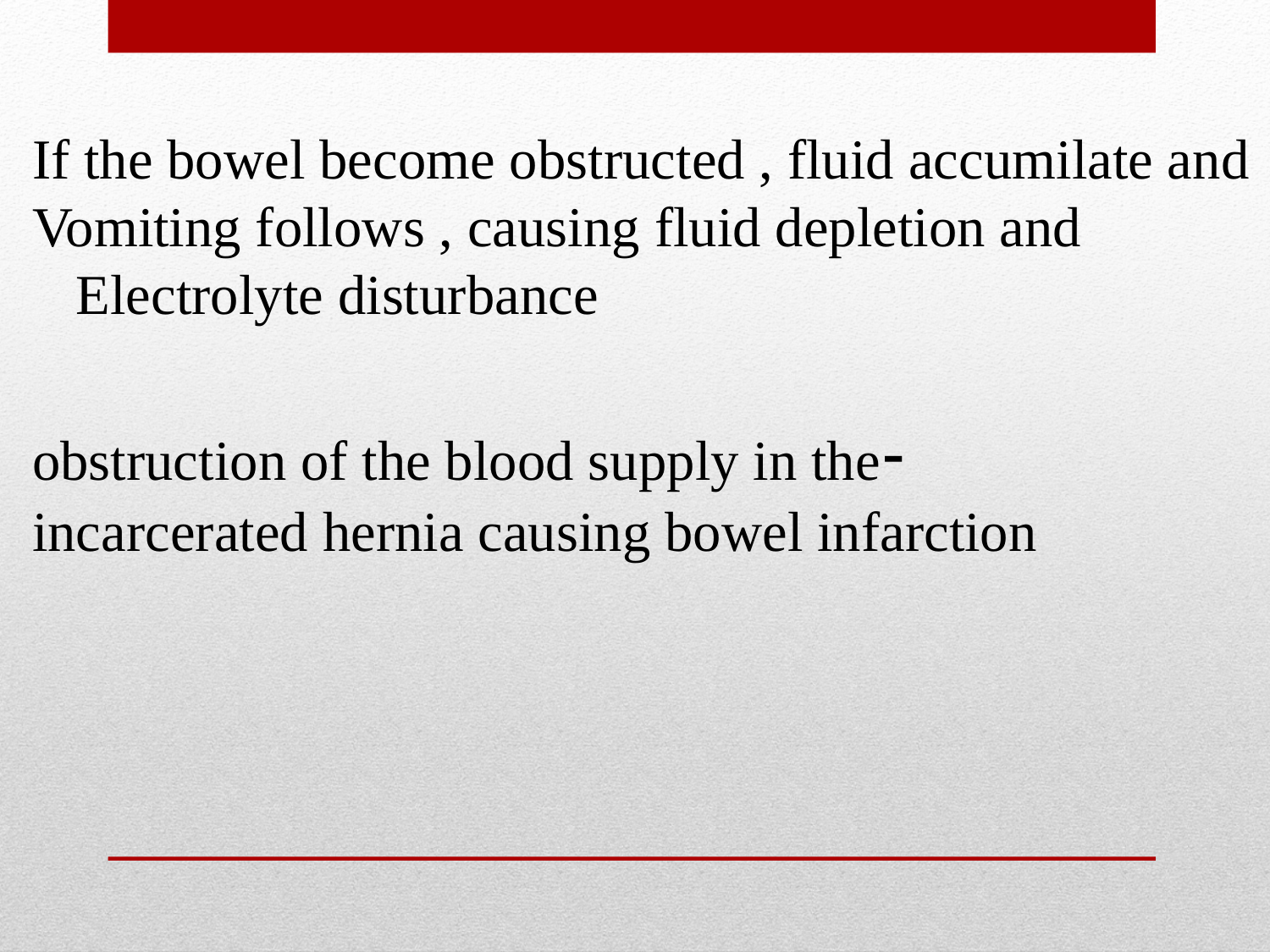

If the bowel become obstructed , fluid accumilate and
Vomiting follows , causing fluid depletion and
Electrolyte disturbance

-obstruction of the blood supply in the
 incarcerated hernia causing bowel infarction